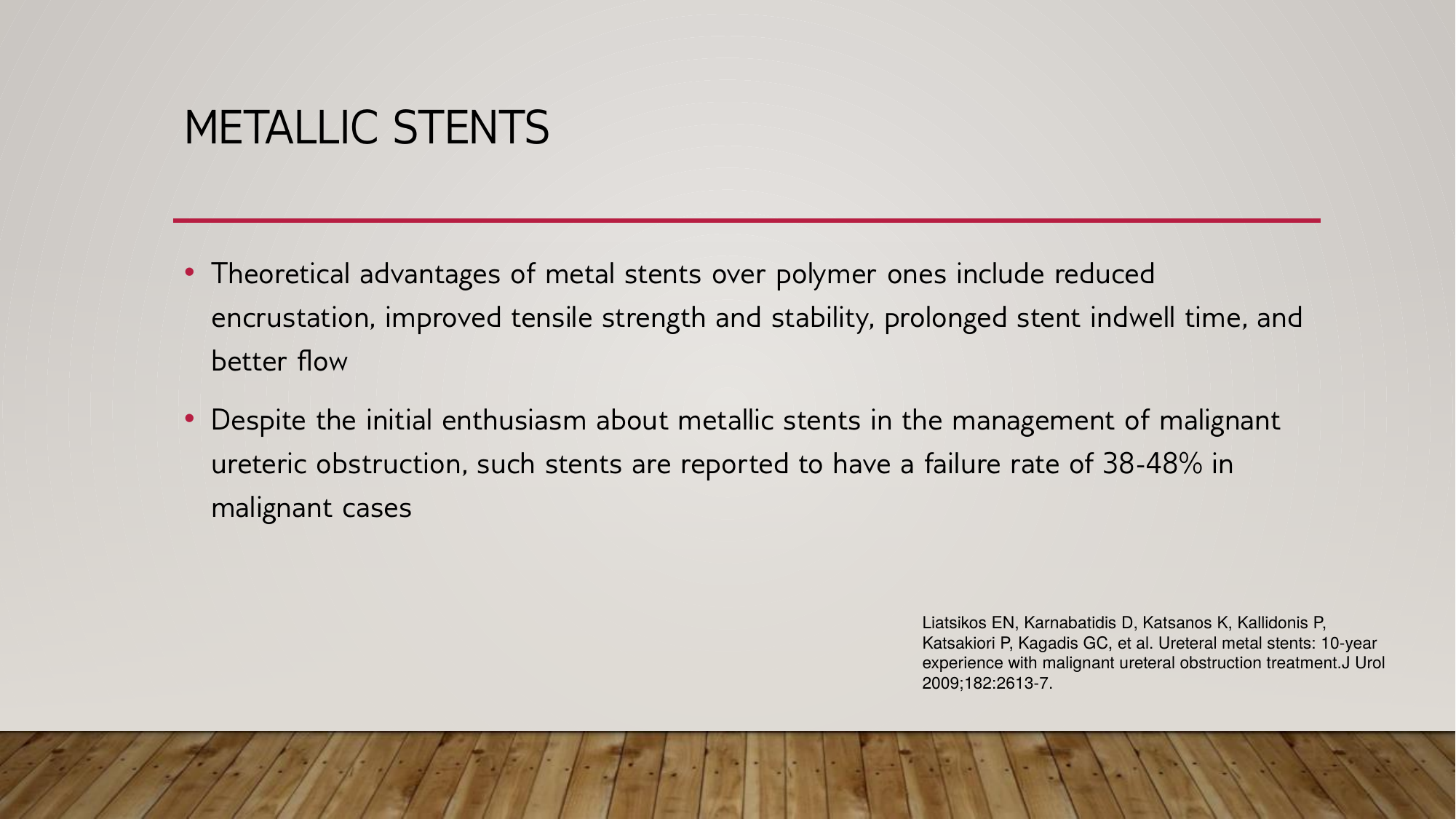

# Metallic stents
Theoretical advantages of metal stents over polymer ones include reduced encrustation, improved tensile strength and stability, prolonged stent indwell time, and better flow
Despite the initial enthusiasm about metallic stents in the management of malignant ureteric obstruction, such stents are reported to have a failure rate of 38-48% in malignant cases

Liatsikos EN, Karnabatidis D, Katsanos K, Kallidonis P, Katsakiori P, Kagadis GC, et al. Ureteral metal stents: 10-year experience with malignant ureteral obstruction treatment.J Urol 2009;182:2613-7.